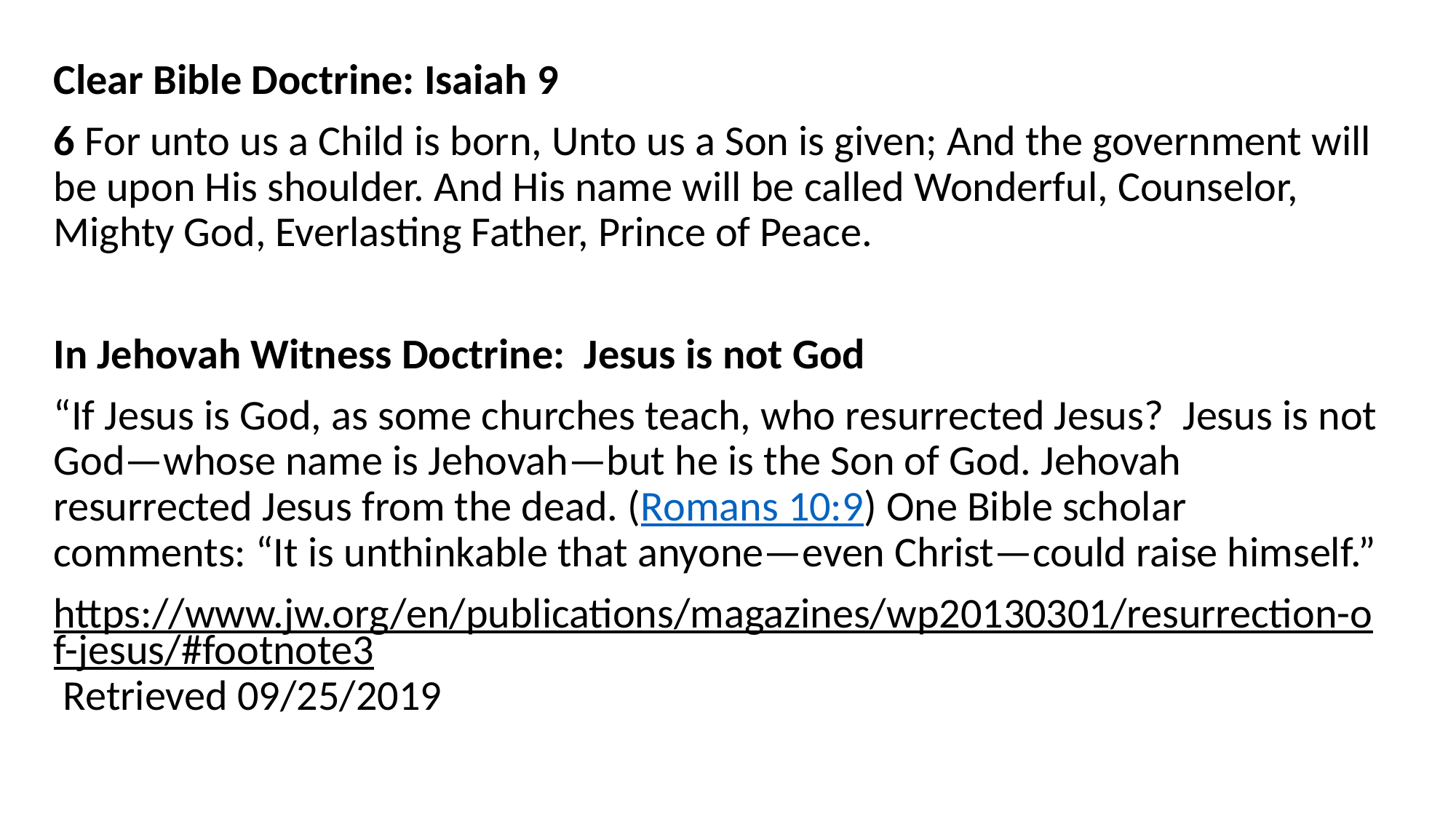

Clear Bible Doctrine: Isaiah 9
6 For unto us a Child is born, Unto us a Son is given; And the government will be upon His shoulder. And His name will be called Wonderful, Counselor, Mighty God, Everlasting Father, Prince of Peace.

In Jehovah Witness Doctrine:  Jesus is not God
“If Jesus is God, as some churches teach, who resurrected Jesus?  Jesus is not God—whose name is Jehovah—but he is the Son of God. Jehovah resurrected Jesus from the dead. (Romans 10:9) One Bible scholar comments: “It is unthinkable that anyone—even Christ—could raise himself.”
https://www.jw.org/en/publications/magazines/wp20130301/resurrection-of-jesus/#footnote3 Retrieved 09/25/2019